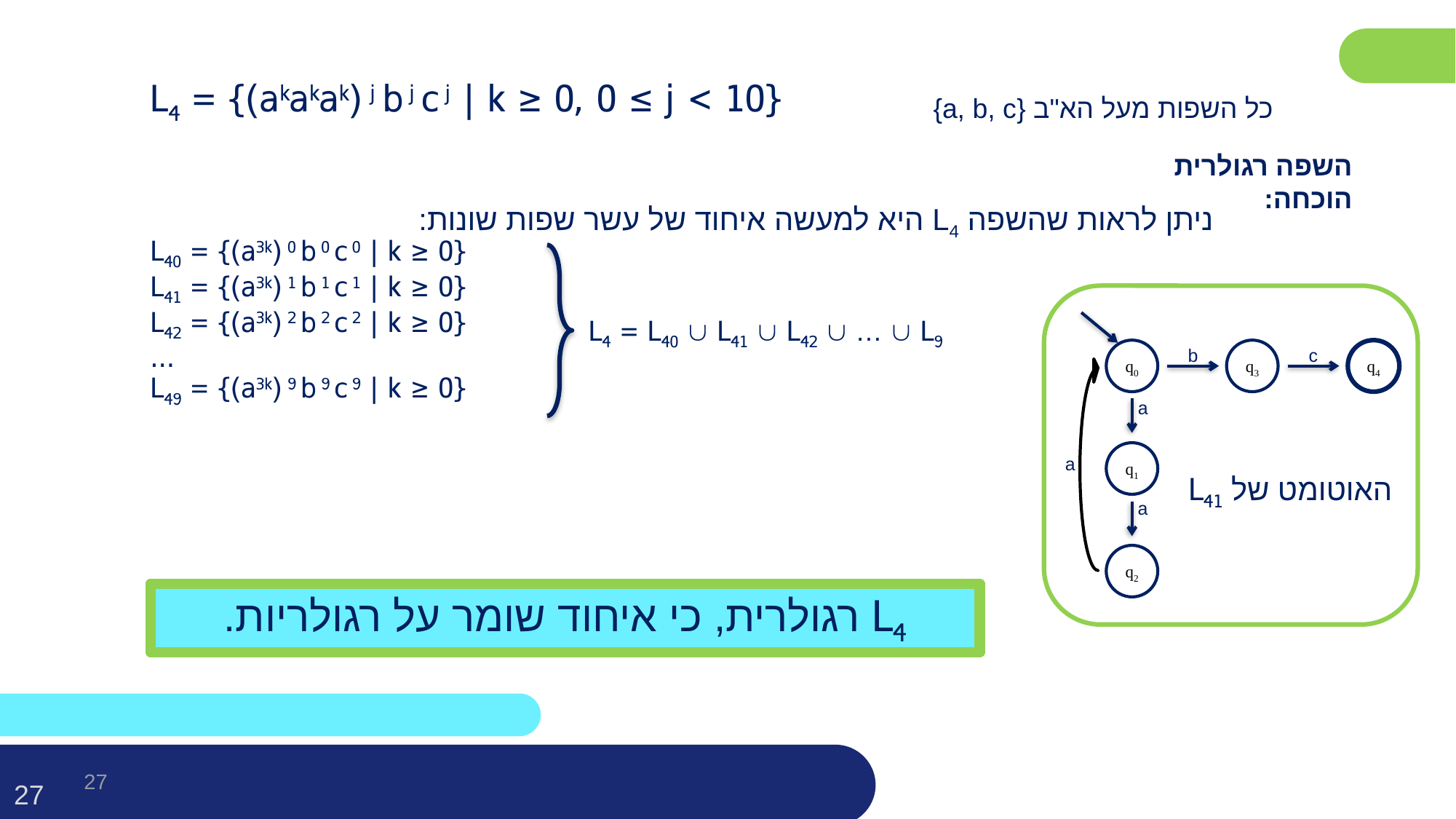

| L4 = {(akakak) j b j c j | k ≥ 0, 0 ≤ j < 10} |
| --- |
כל השפות מעל הא"ב {a, b, c}
השפה רגולרית
הוכחה:
ניתן לראות שהשפה L4 היא למעשה איחוד של עשר שפות שונות:
| L40 = {(a3k) 0 b 0 c 0 | k ≥ 0} L41 = {(a3k) 1 b 1 c 1 | k ≥ 0} L42 = {(a3k) 2 b 2 c 2 | k ≥ 0} ... L49 = {(a3k) 9 b 9 c 9 | k ≥ 0} |
| --- |

L4 = L40 ∪ L41 ∪ L42 ∪ … ∪ L9
q0
a
q1
a

a
q2
b
c
q3
q4
האוטומט של L41
L4 רגולרית, כי איחוד שומר על רגולריות.
27